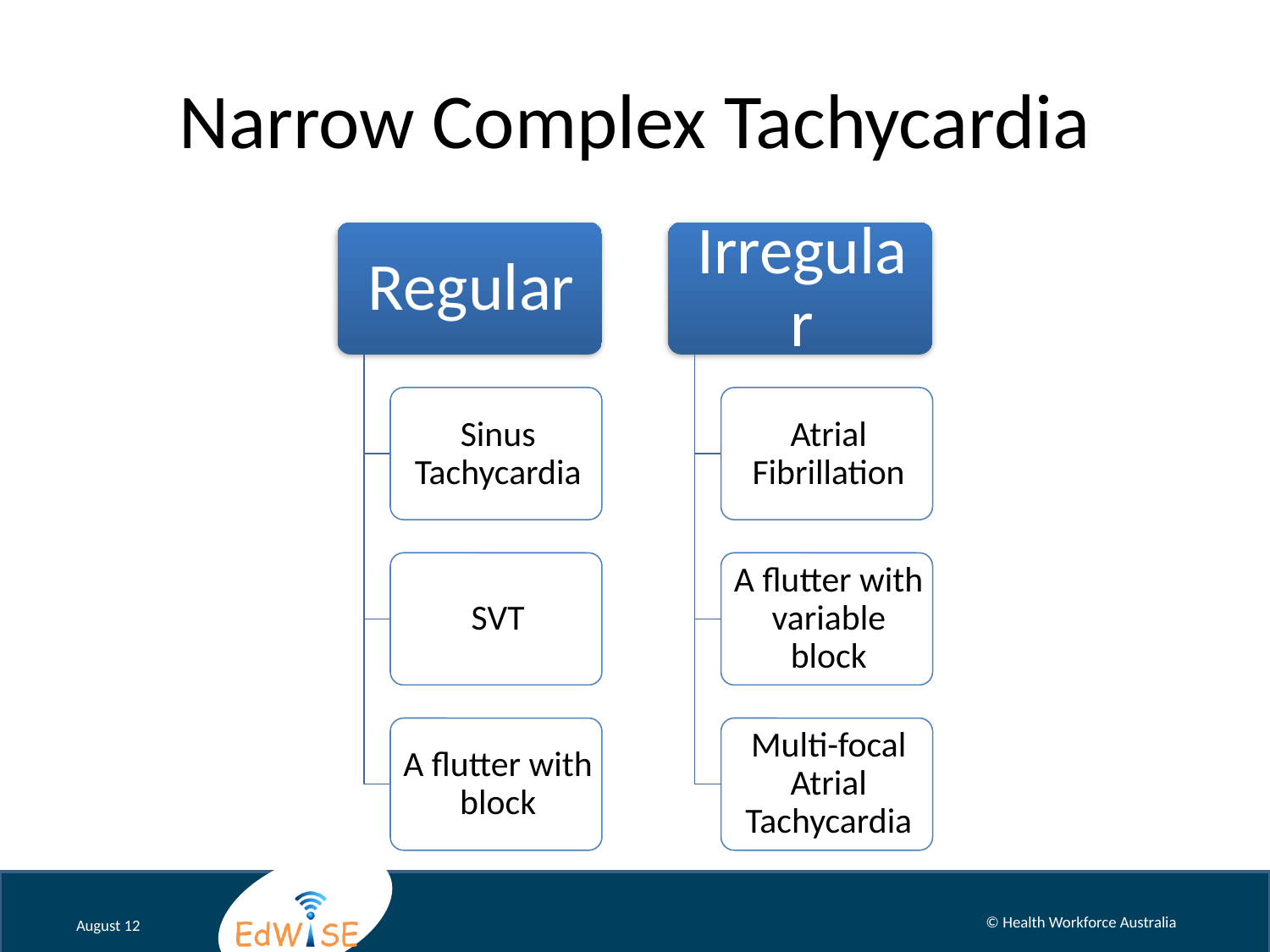

# Narrow Complex Tachycardia
Regular
Sinus Tachycardia
SVT
A flutter with block
Irregular
Atrial Fibrillation
A flutter with variable block
Multi-focal Atrial Tachycardia
© Health Workforce Australia
August 12